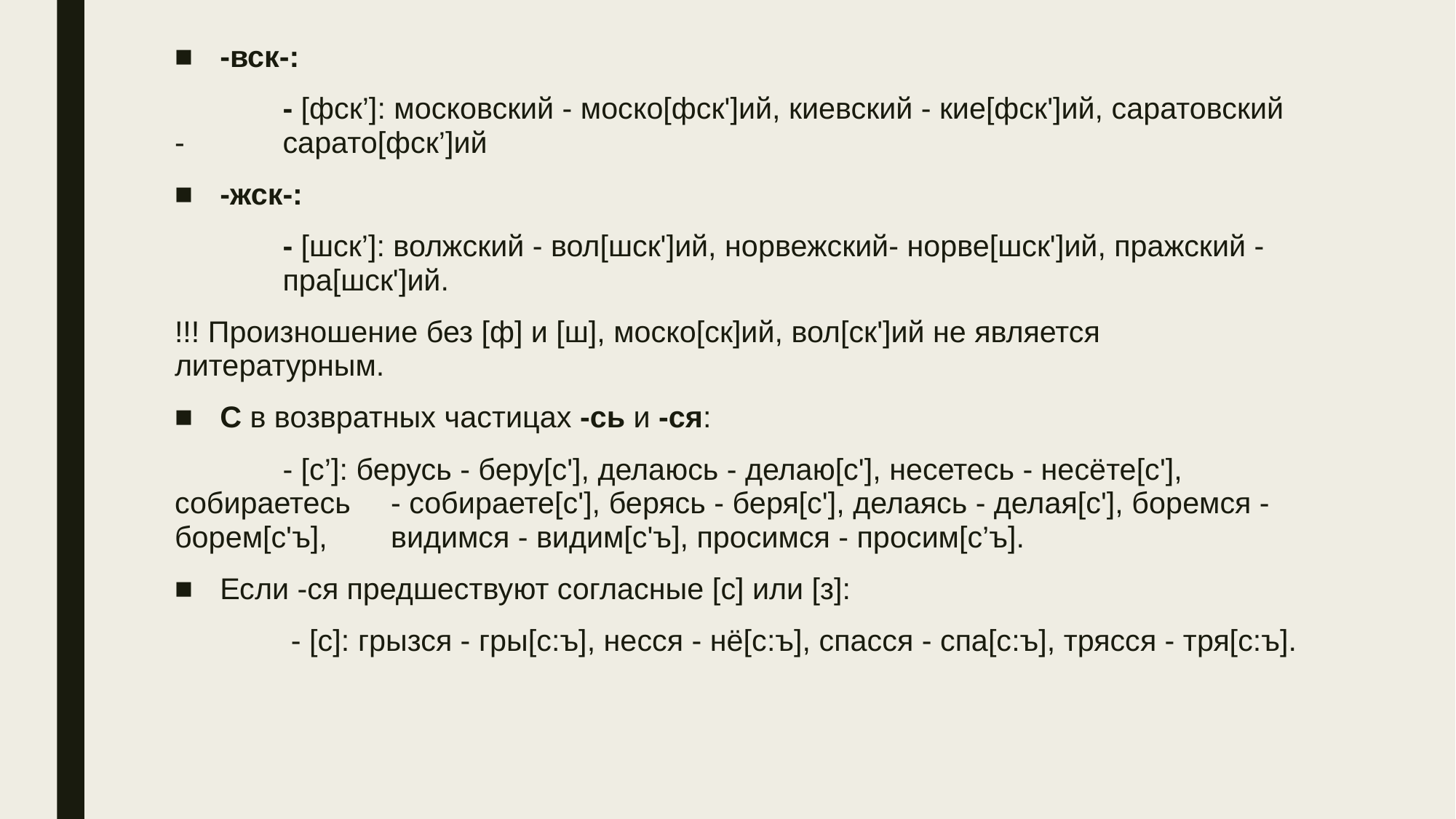

-вск-:
	- [фск’]: московский - моско[фск']ий, киевский - кие[фск']ий, саратовский - 	сарато[фск’]ий
-жск-:
	- [шск’]: волжский - вол[шск']ий, норвежский- норве[шск']ий, пражский - 	пра[шск']ий.
!!! Произношение без [ф] и [ш], моско[ск]ий, вол[ск']ий не является литературным.
С в возвратных частицах -сь и -ся:
	- [с’]: берусь - беру[с'], делаюсь - делаю[с'], несетесь - несёте[с'], собираетесь 	- собираете[с'], берясь - беря[с'], делаясь - делая[с'], боремся - борем[с'ъ], 	видимся - видим[с'ъ], просимся - просим[с’ъ].
Если -ся предшествуют согласные [с] или [з]:
	 - [с]: грызся - гры[с:ъ], несся - нё[с:ъ], спасся - спа[с:ъ], трясся - тря[с:ъ].